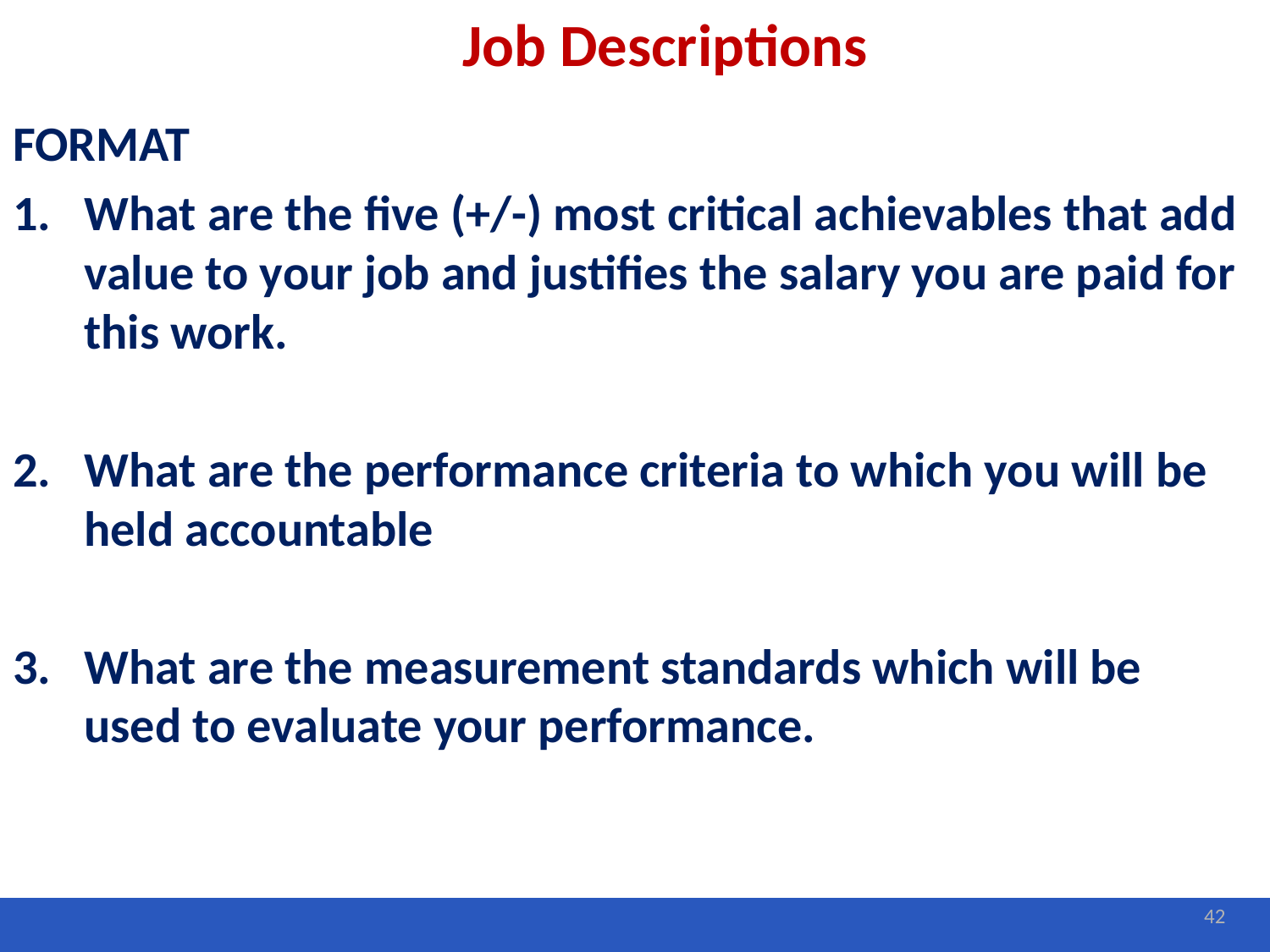

# Job Descriptions
FORMAT
What are the five (+/-) most critical achievables that add value to your job and justifies the salary you are paid for this work.

What are the performance criteria to which you will be held accountable

What are the measurement standards which will be used to evaluate your performance.

42